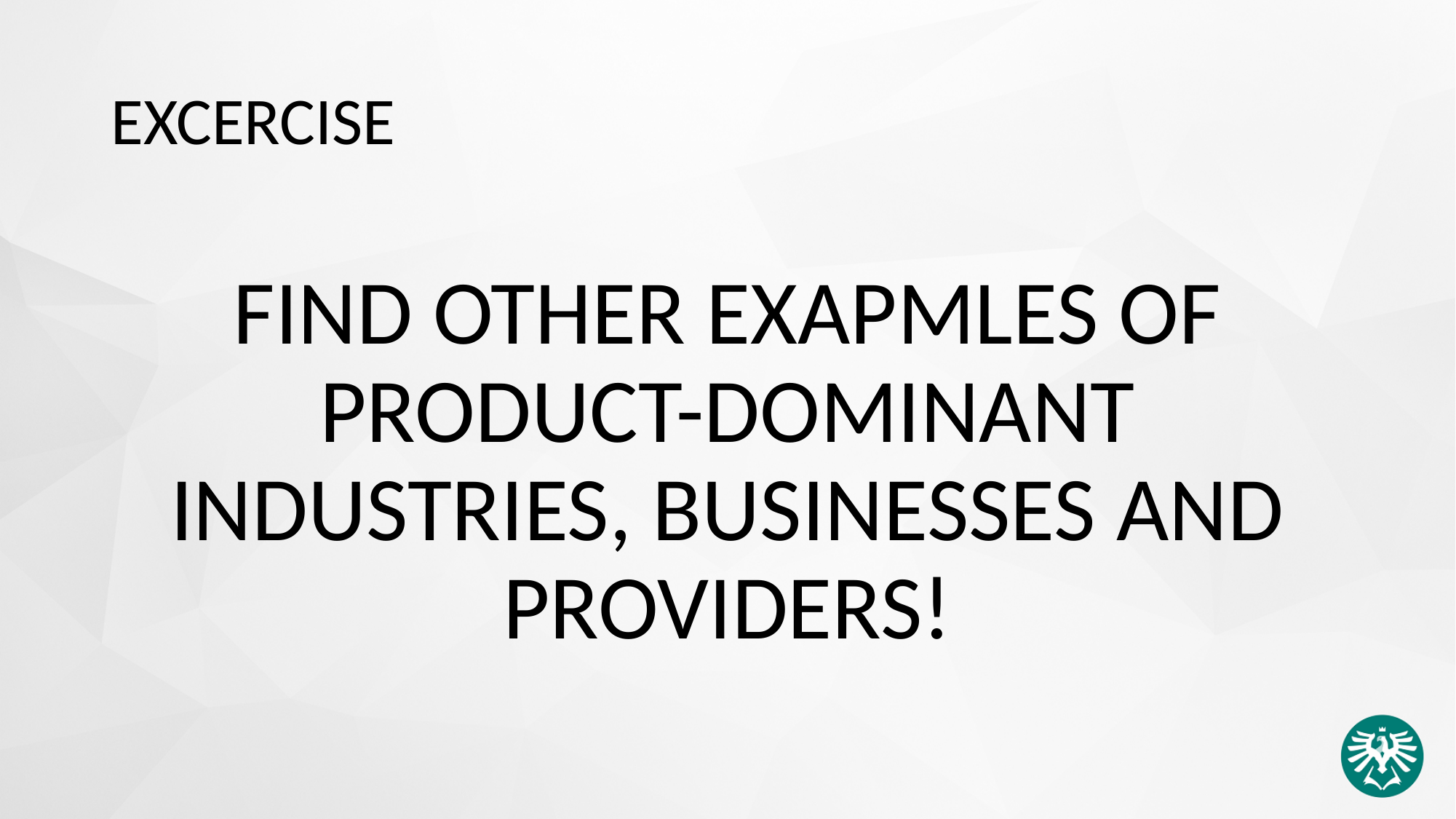

# EXCERCISE
FIND OTHER EXAPMLES OF PRODUCT-DOMINANT INDUSTRIES, BUSINESSES AND PROVIDERS!